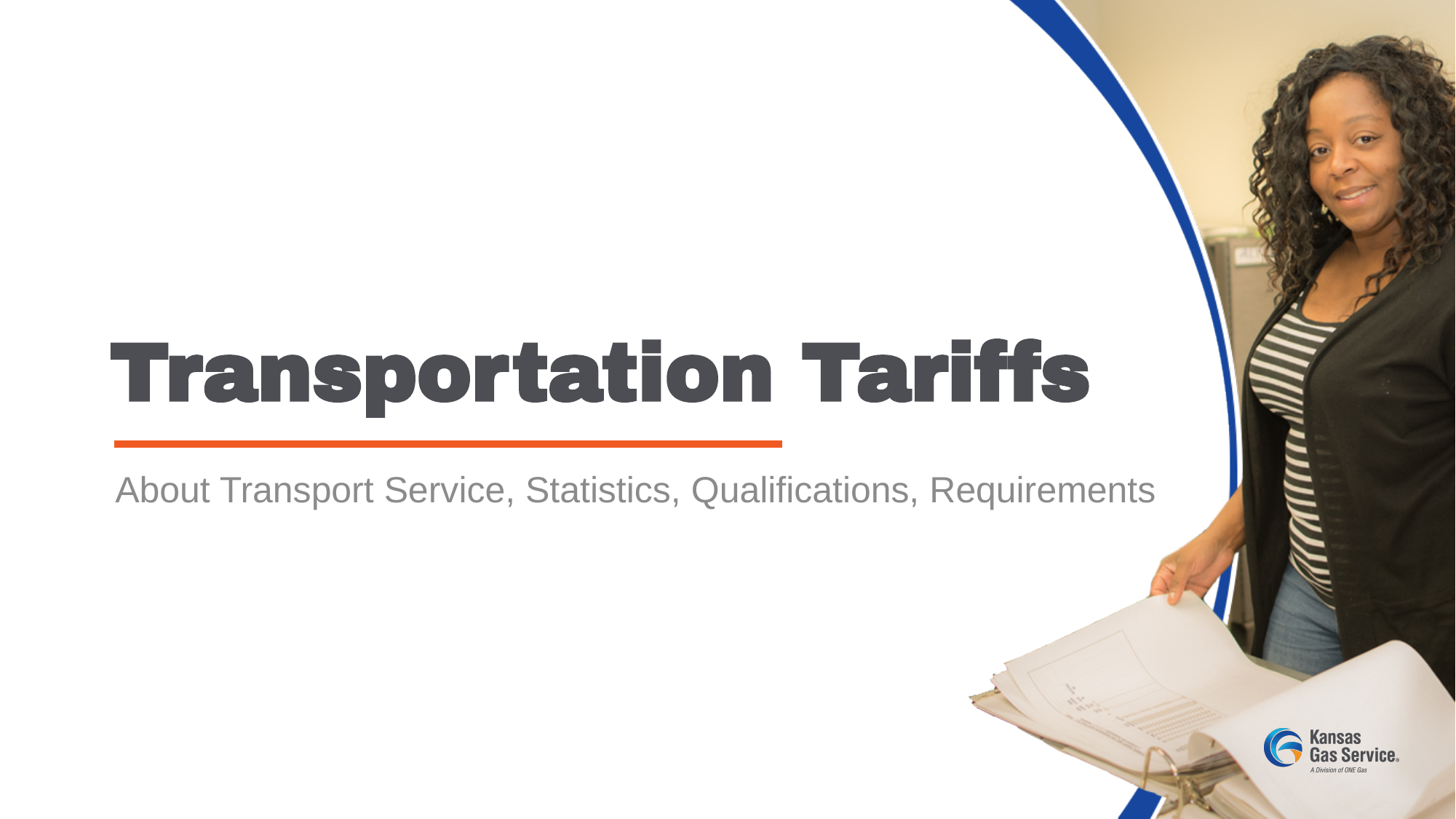

# Transportation Tariffs
About Transport Service, Statistics, Qualifications, Requirements